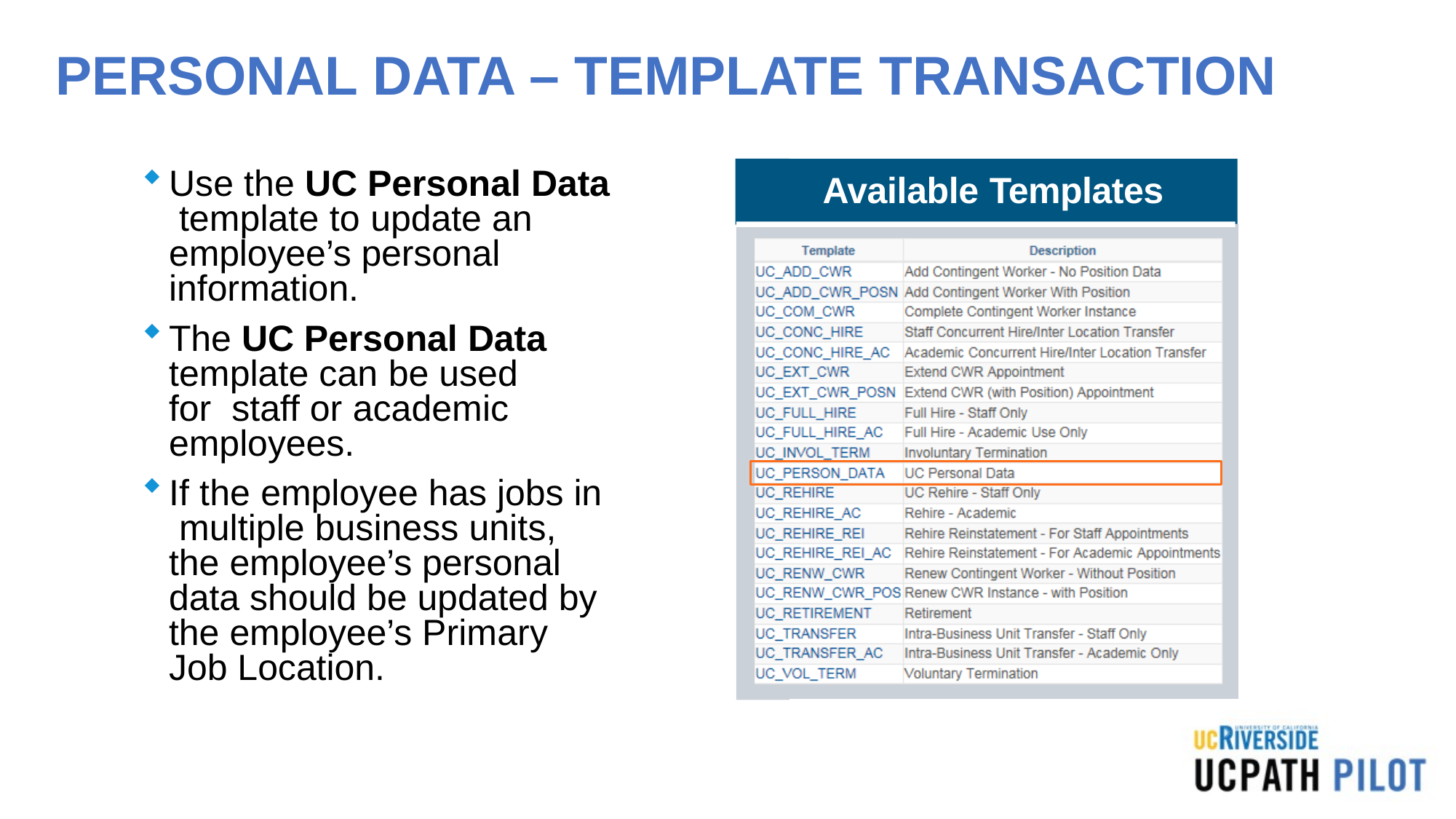

# PERSONAL DATA – TEMPLATE TRANSACTION

Use the UC Personal Data  template to update an  employee’s personal  information.
The UC Personal Data  template can be used for  staff or academic  employees.
If the employee has jobs in  multiple business units, the employee’s personal data should be updated by the employee’s Primary Job Location.

Available Templates